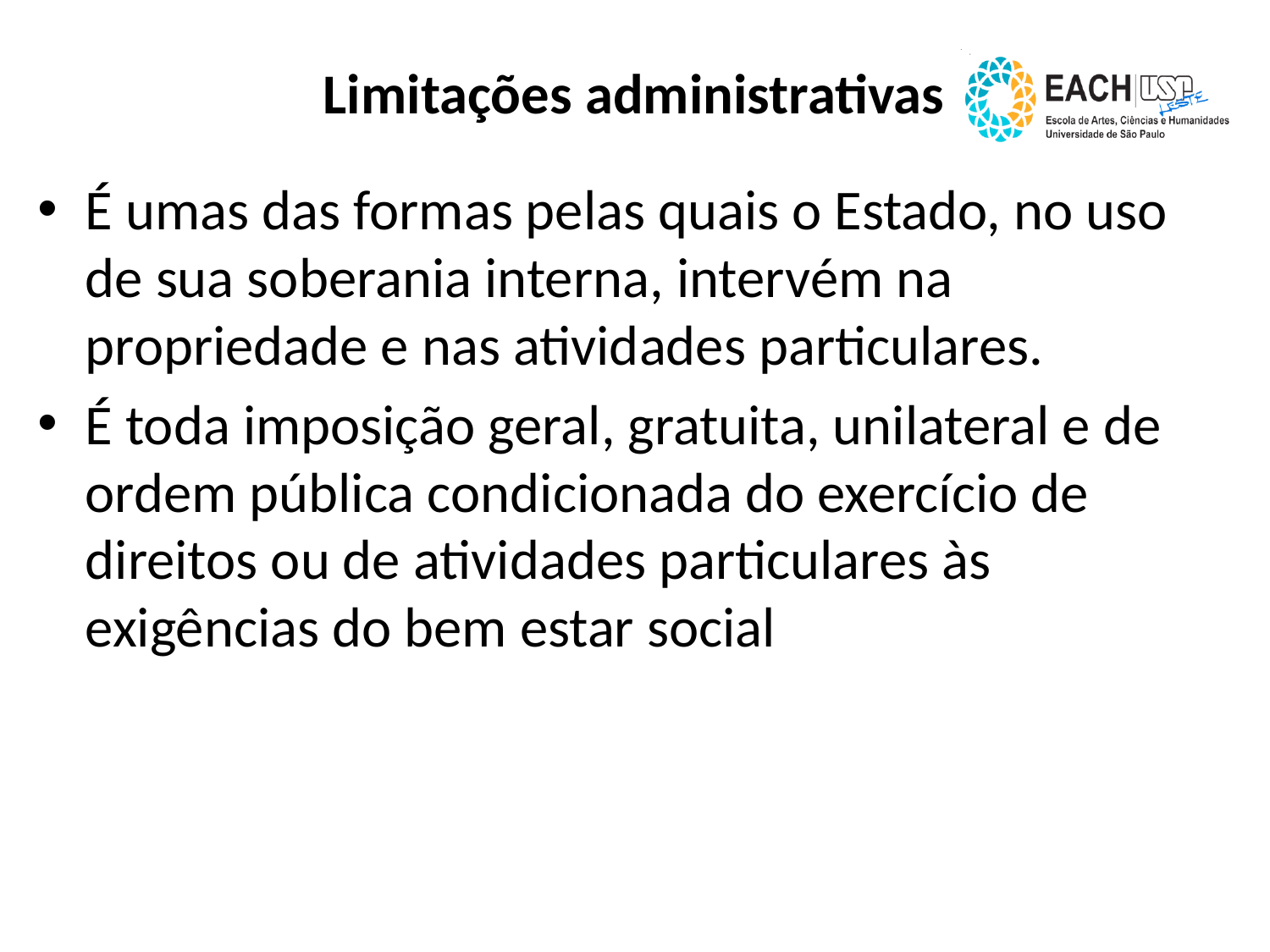

# Limitações administrativas
É umas das formas pelas quais o Estado, no uso de sua soberania interna, intervém na propriedade e nas atividades particulares.
É toda imposição geral, gratuita, unilateral e de ordem pública condicionada do exercício de direitos ou de atividades particulares às exigências do bem estar social